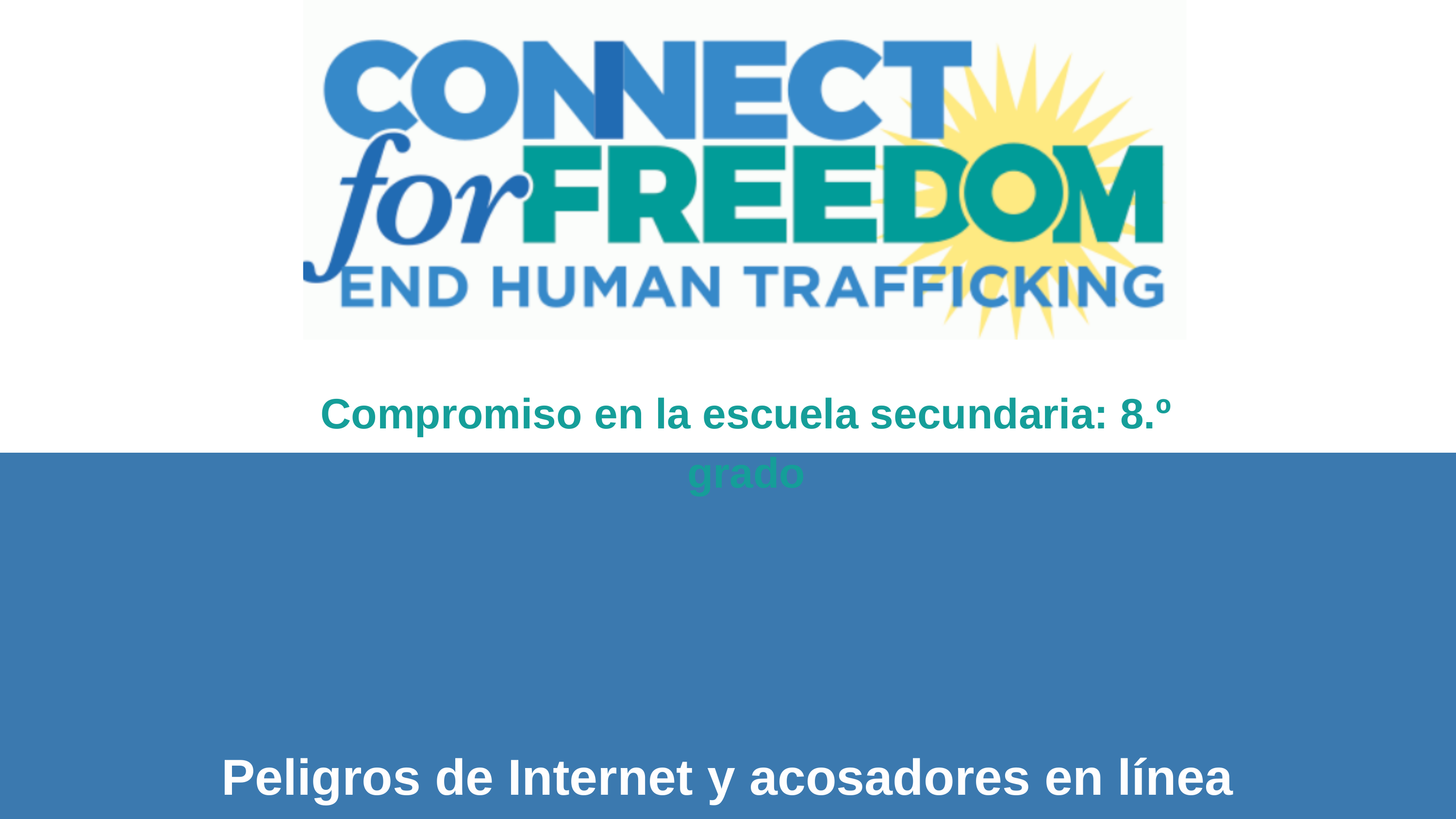

Compromiso en la escuela secundaria: 8.º grado

Peligros de Internet y acosadores en línea